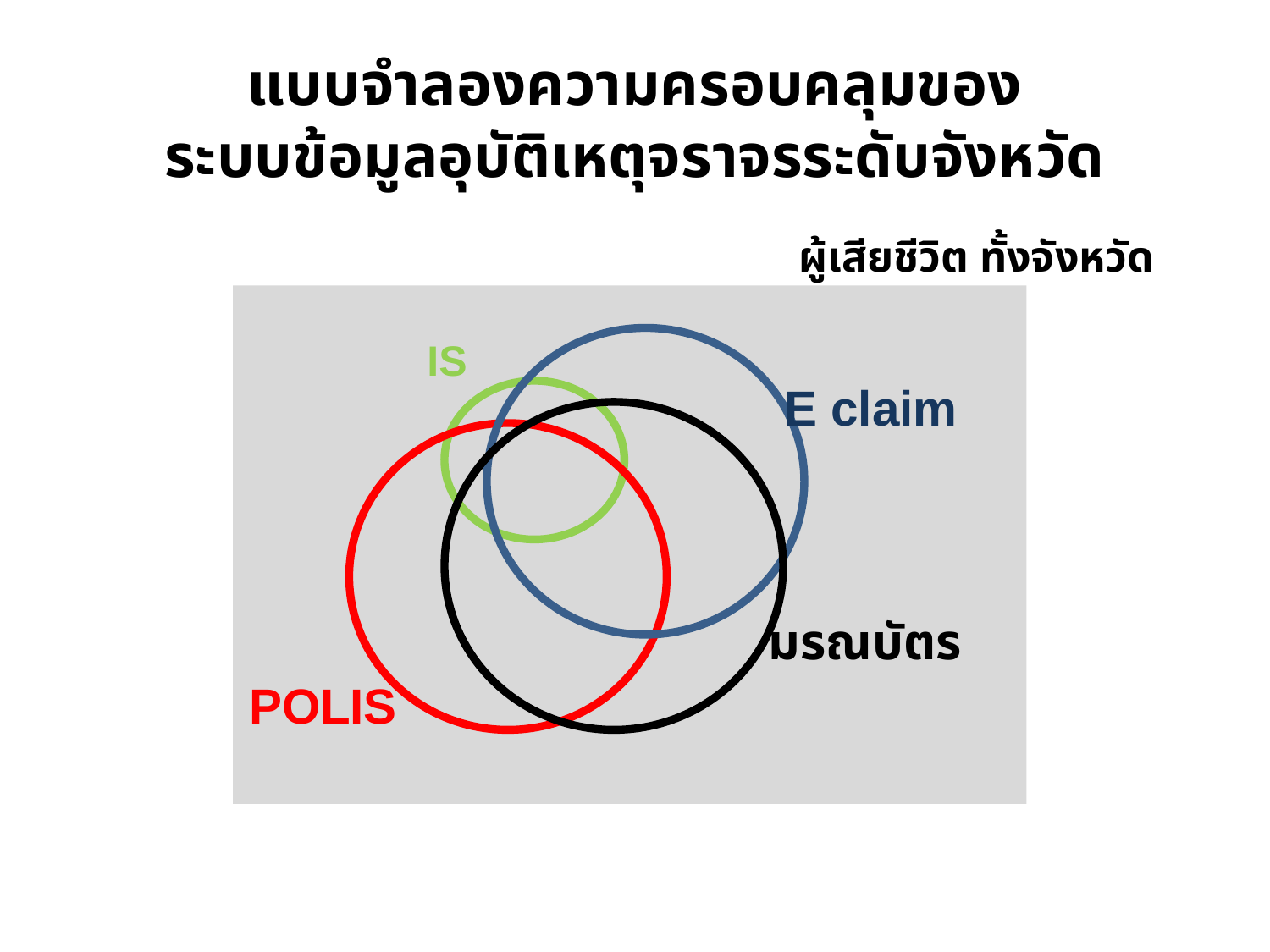

# แบบจำลองความครอบคลุมของ ระบบข้อมูลอุบัติเหตุจราจรระดับจังหวัด
ผู้เสียชีวิต ทั้งจังหวัด

IS

E claim

มรณบัตร

POLIS